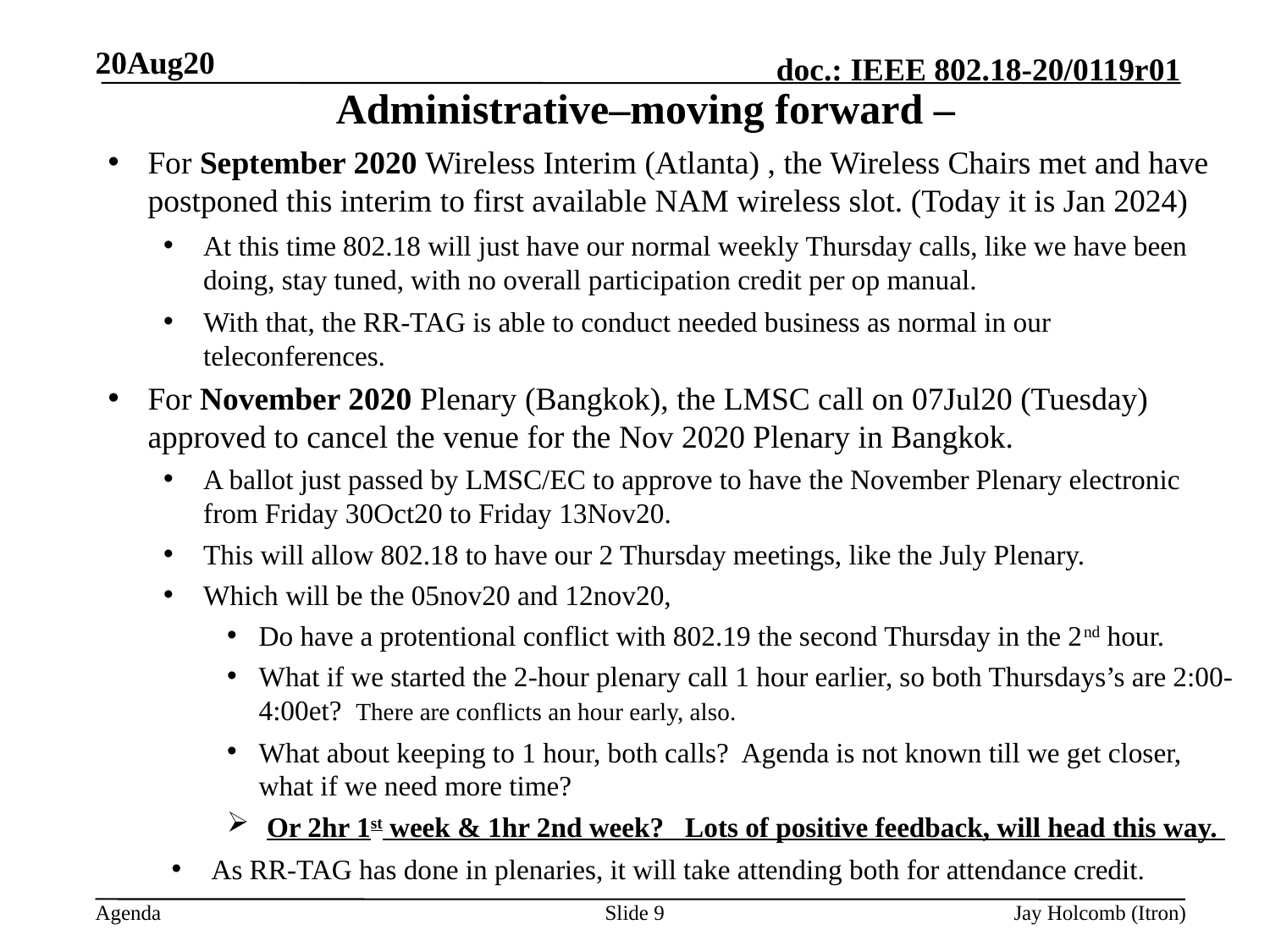

20Aug20
# Administrative–moving forward –

For September 2020 Wireless Interim (Atlanta) , the Wireless Chairs met and have postponed this interim to first available NAM wireless slot. (Today it is Jan 2024)
At this time 802.18 will just have our normal weekly Thursday calls, like we have been doing, stay tuned, with no overall participation credit per op manual.
With that, the RR-TAG is able to conduct needed business as normal in our teleconferences.
For November 2020 Plenary (Bangkok), the LMSC call on 07Jul20 (Tuesday) approved to cancel the venue for the Nov 2020 Plenary in Bangkok.
A ballot just passed by LMSC/EC to approve to have the November Plenary electronic from Friday 30Oct20 to Friday 13Nov20.
This will allow 802.18 to have our 2 Thursday meetings, like the July Plenary.
Which will be the 05nov20 and 12nov20,
Do have a protentional conflict with 802.19 the second Thursday in the 2nd hour.
What if we started the 2-hour plenary call 1 hour earlier, so both Thursdays’s are 2:00-4:00et?  There are conflicts an hour early, also.
What about keeping to 1 hour, both calls?  Agenda is not known till we get closer, what if we need more time?
Or 2hr 1st week & 1hr 2nd week?   Lots of positive feedback, will head this way.
As RR-TAG has done in plenaries, it will take attending both for attendance credit.
Slide 9
Jay Holcomb (Itron)